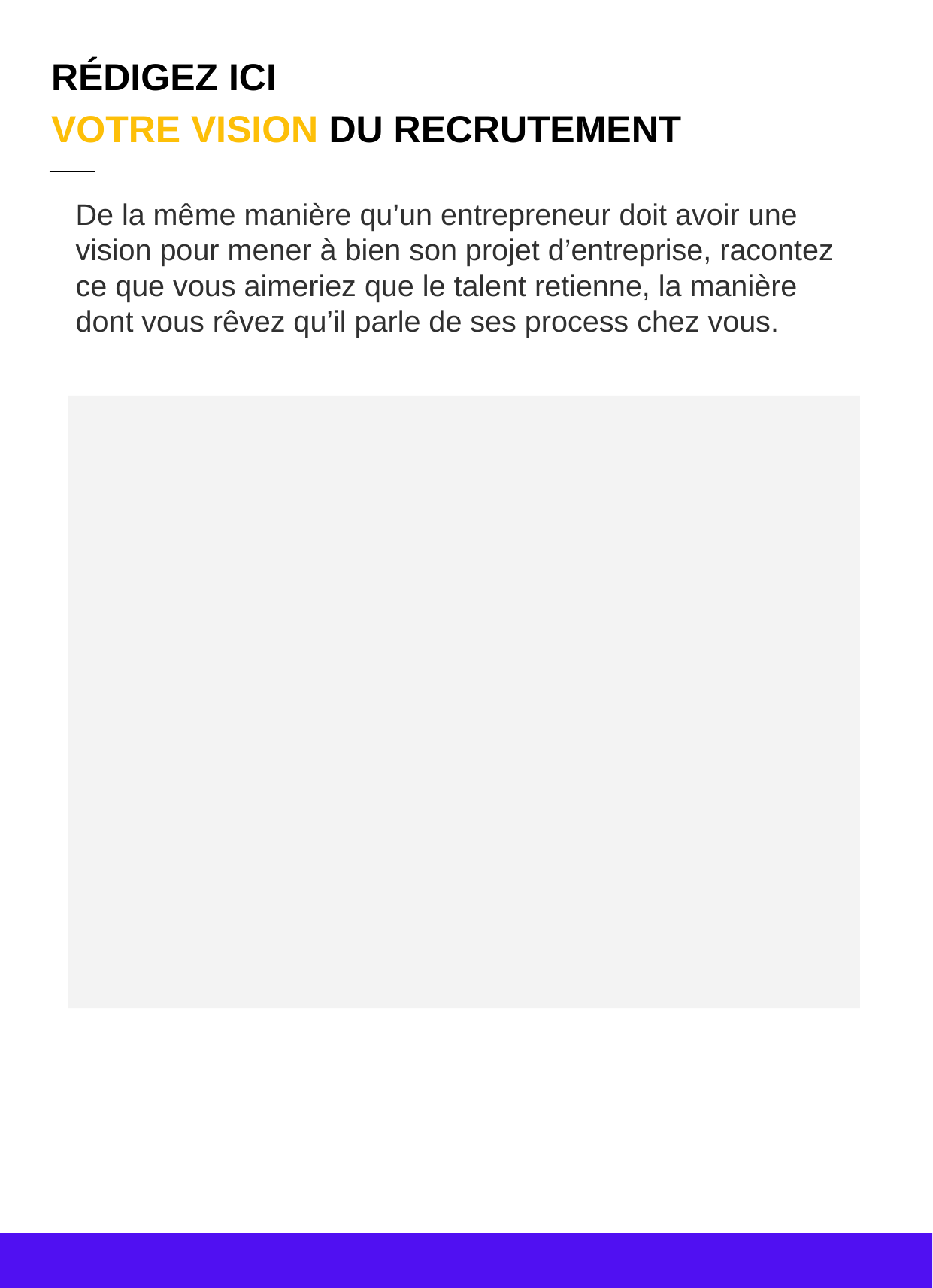

RÉDIGEZ ICI
VOTRE VISION DU RECRUTEMENT

De la même manière qu’un entrepreneur doit avoir une vision pour mener à bien son projet d’entreprise, racontez ce que vous aimeriez que le talent retienne, la manière dont vous rêvez qu’il parle de ses process chez vous.